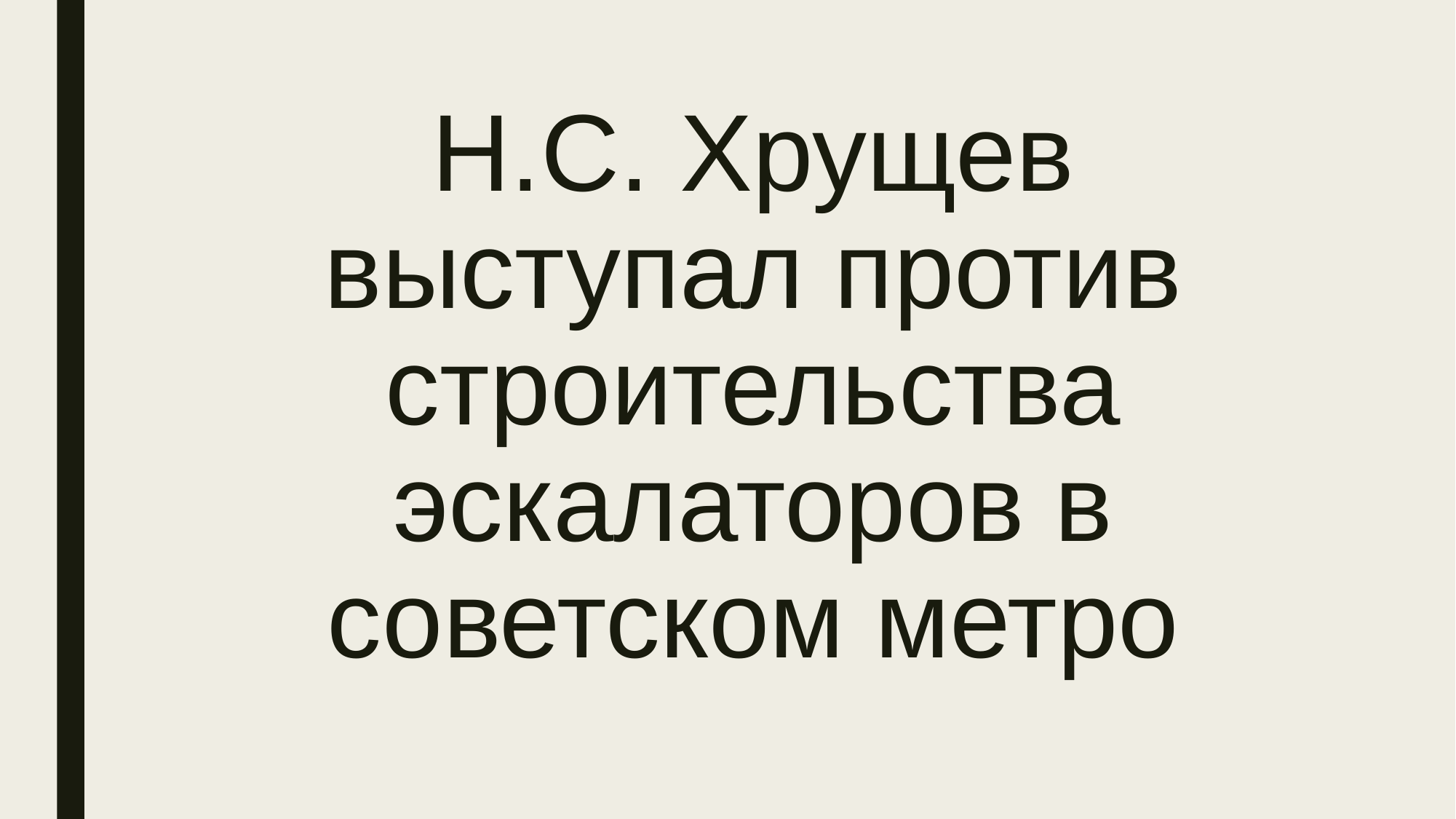

# Н.С. Хрущев выступал против строительства эскалаторов в советском метро